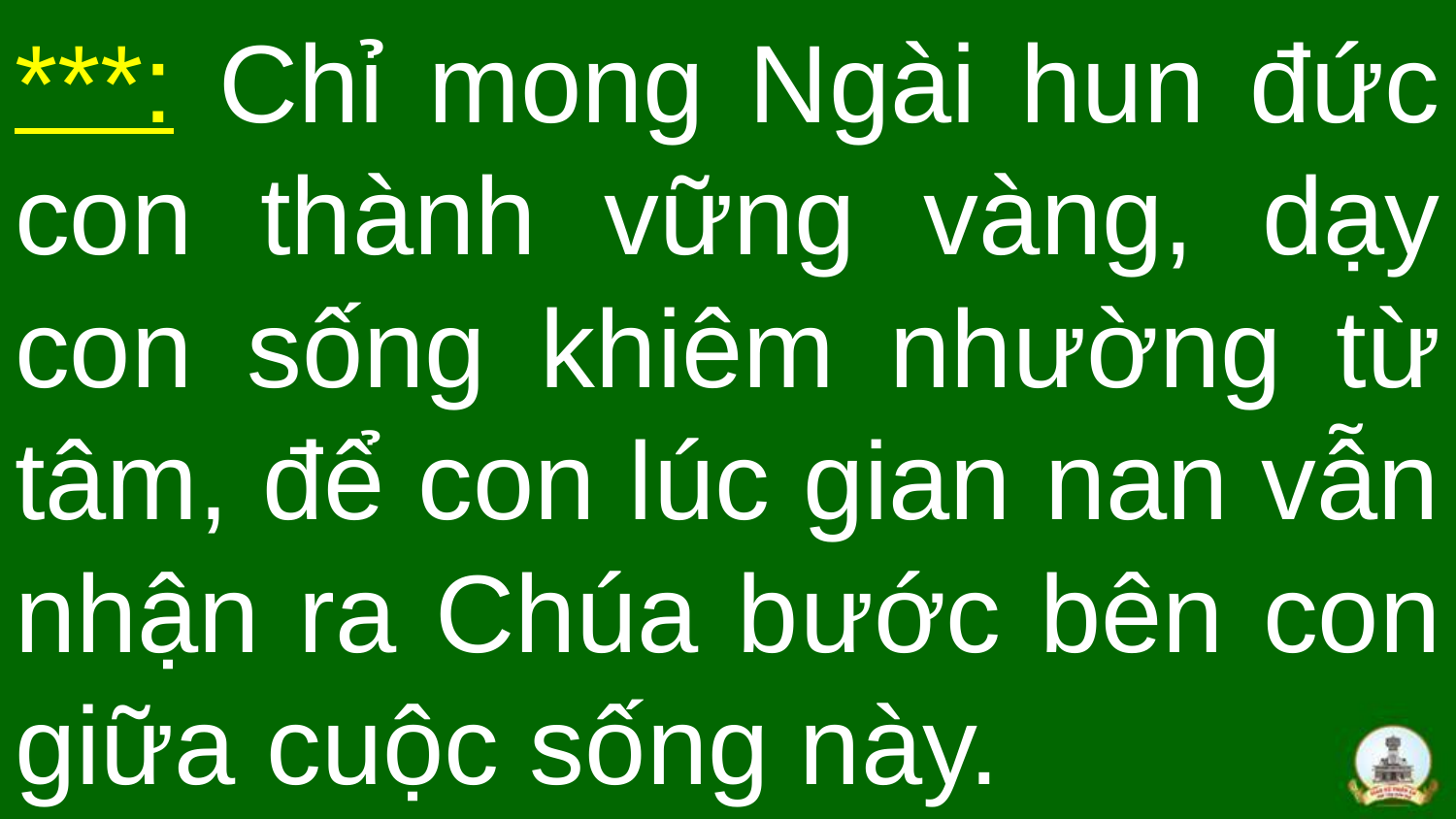

# ***: Chỉ mong Ngài hun đức con thành vững vàng, dạy con sống khiêm nhường từ tâm, để con lúc gian nan vẫn nhận ra Chúa bước bên con giữa cuộc sống này.